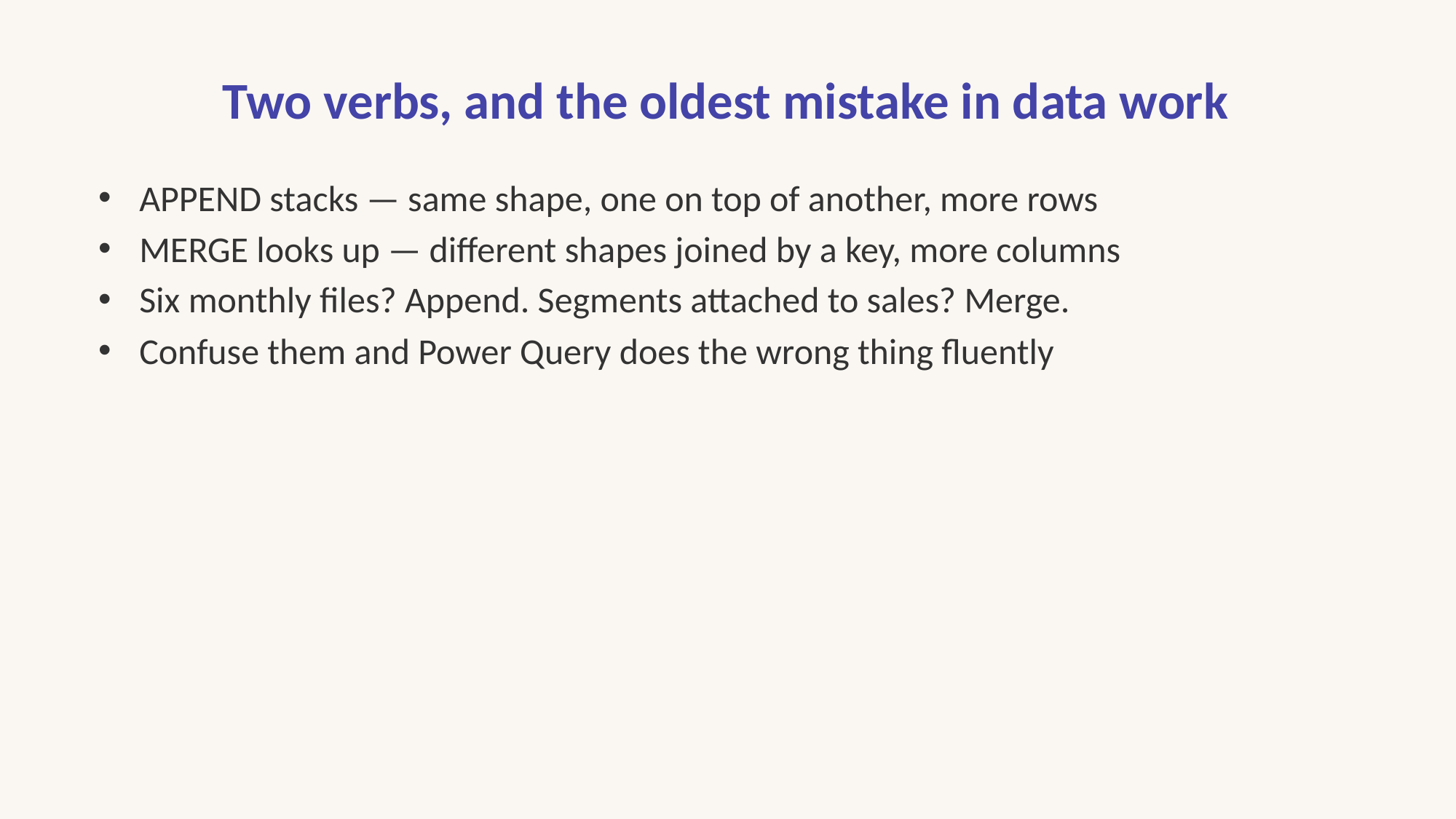

# Two verbs, and the oldest mistake in data work
APPEND stacks — same shape, one on top of another, more rows
MERGE looks up — different shapes joined by a key, more columns
Six monthly files? Append. Segments attached to sales? Merge.
Confuse them and Power Query does the wrong thing fluently